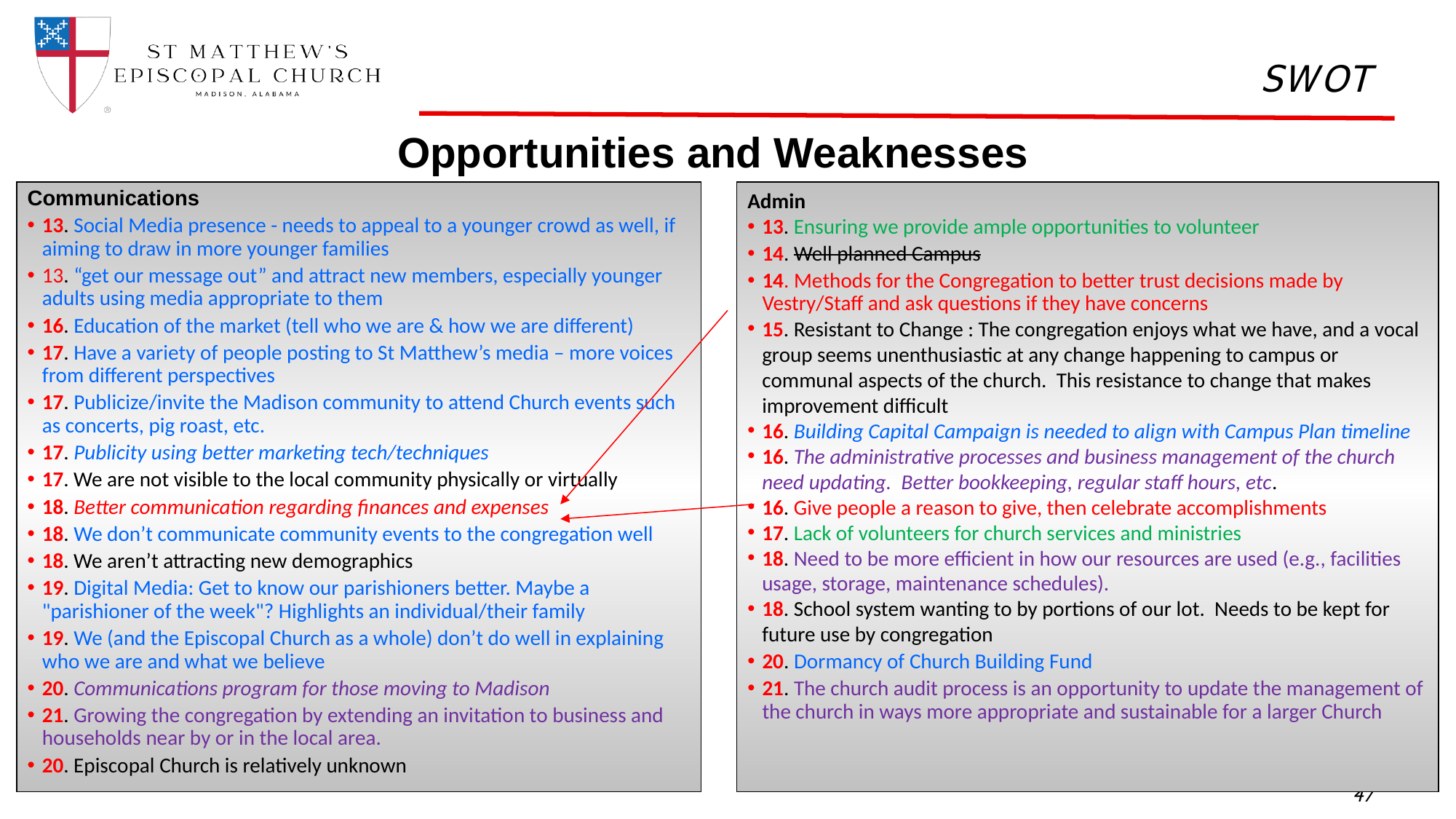

# SWOT
Opportunities and Weaknesses
Communications
13. Social Media presence - needs to appeal to a younger crowd as well, if aiming to draw in more younger families
13. “get our message out” and attract new members, especially younger adults using media appropriate to them
16. Education of the market (tell who we are & how we are different)
17. Have a variety of people posting to St Matthew’s media – more voices from different perspectives
17. Publicize/invite the Madison community to attend Church events such as concerts, pig roast, etc.
17. Publicity using better marketing tech/techniques
17. We are not visible to the local community physically or virtually
18. Better communication regarding finances and expenses
18. We don’t communicate community events to the congregation well
18. We aren’t attracting new demographics
19. Digital Media: Get to know our parishioners better. Maybe a "parishioner of the week"? Highlights an individual/their family
19. We (and the Episcopal Church as a whole) don’t do well in explaining who we are and what we believe
20. Communications program for those moving to Madison
21. Growing the congregation by extending an invitation to business and households near by or in the local area.
20. Episcopal Church is relatively unknown

Admin
13. Ensuring we provide ample opportunities to volunteer
14. Well planned Campus
14. Methods for the Congregation to better trust decisions made by Vestry/Staff and ask questions if they have concerns
15. Resistant to Change : The congregation enjoys what we have, and a vocal group seems unenthusiastic at any change happening to campus or communal aspects of the church.  This resistance to change that makes improvement difficult
16. Building Capital Campaign is needed to align with Campus Plan timeline
16. The administrative processes and business management of the church need updating.  Better bookkeeping, regular staff hours, etc.
16. Give people a reason to give, then celebrate accomplishments
17. Lack of volunteers for church services and ministries
18. Need to be more efficient in how our resources are used (e.g., facilities usage, storage, maintenance schedules).
18. School system wanting to by portions of our lot.  Needs to be kept for future use by congregation
20. Dormancy of Church Building Fund
21. The church audit process is an opportunity to update the management of the church in ways more appropriate and sustainable for a larger Church